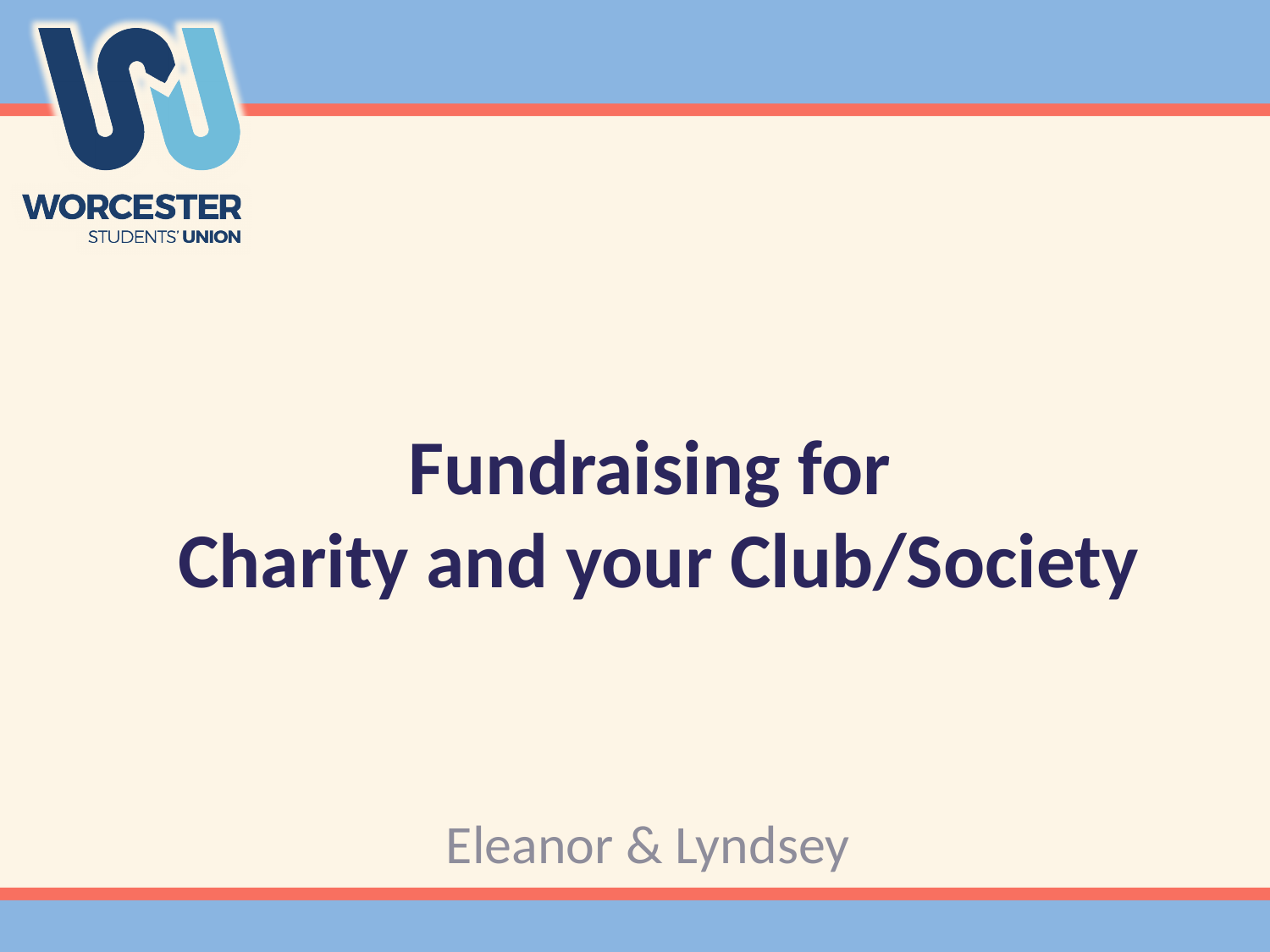

# Fundraising for Charity and your Club/Society
Eleanor & Lyndsey